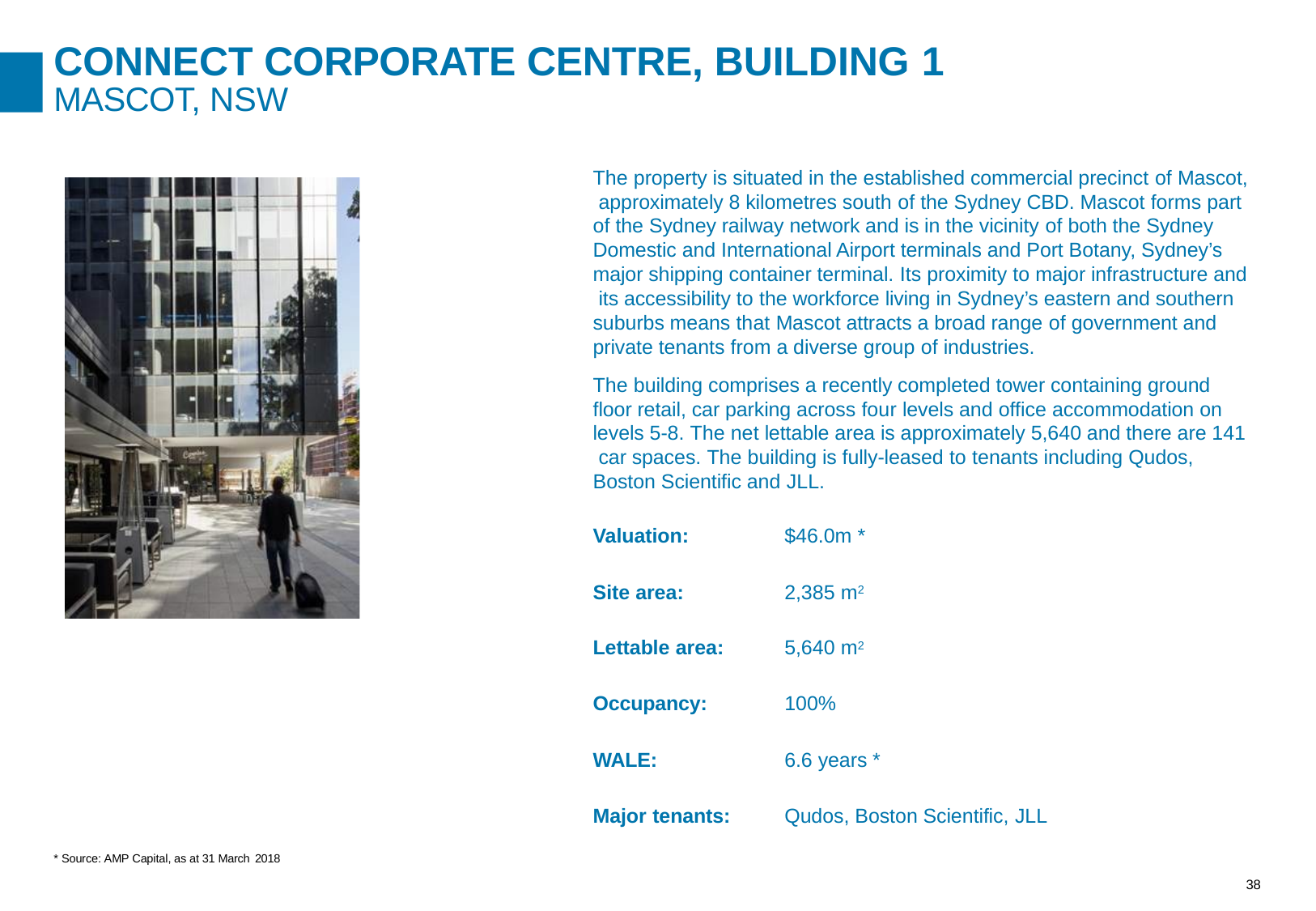

# CONNECT CORPORATE CENTRE, BUILDING 1
MASCOT, NSW
The property is situated in the established commercial precinct of Mascot,  approximately 8 kilometres south of the Sydney CBD. Mascot forms part  of the Sydney railway network and is in the vicinity of both the Sydney  Domestic and International Airport terminals and Port Botany, Sydney’s  major shipping container terminal. Its proximity to major infrastructure and  its accessibility to the workforce living in Sydney’s eastern and southern  suburbs means that Mascot attracts a broad range of government and  private tenants from a diverse group of industries.
The building comprises a recently completed tower containing ground  floor retail, car parking across four levels and office accommodation on  levels 5-8. The net lettable area is approximately 5,640 and there are 141  car spaces. The building is fully-leased to tenants including Qudos,  Boston Scientific and JLL.

Valuation:	$46.0m *

Site area:	2,385 m2

Lettable area:	5,640 m2

Occupancy:	100%

WALE:	6.6 years *

Major tenants:	Qudos, Boston Scientific, JLL

* Source: AMP Capital, as at 31 March 2018
38